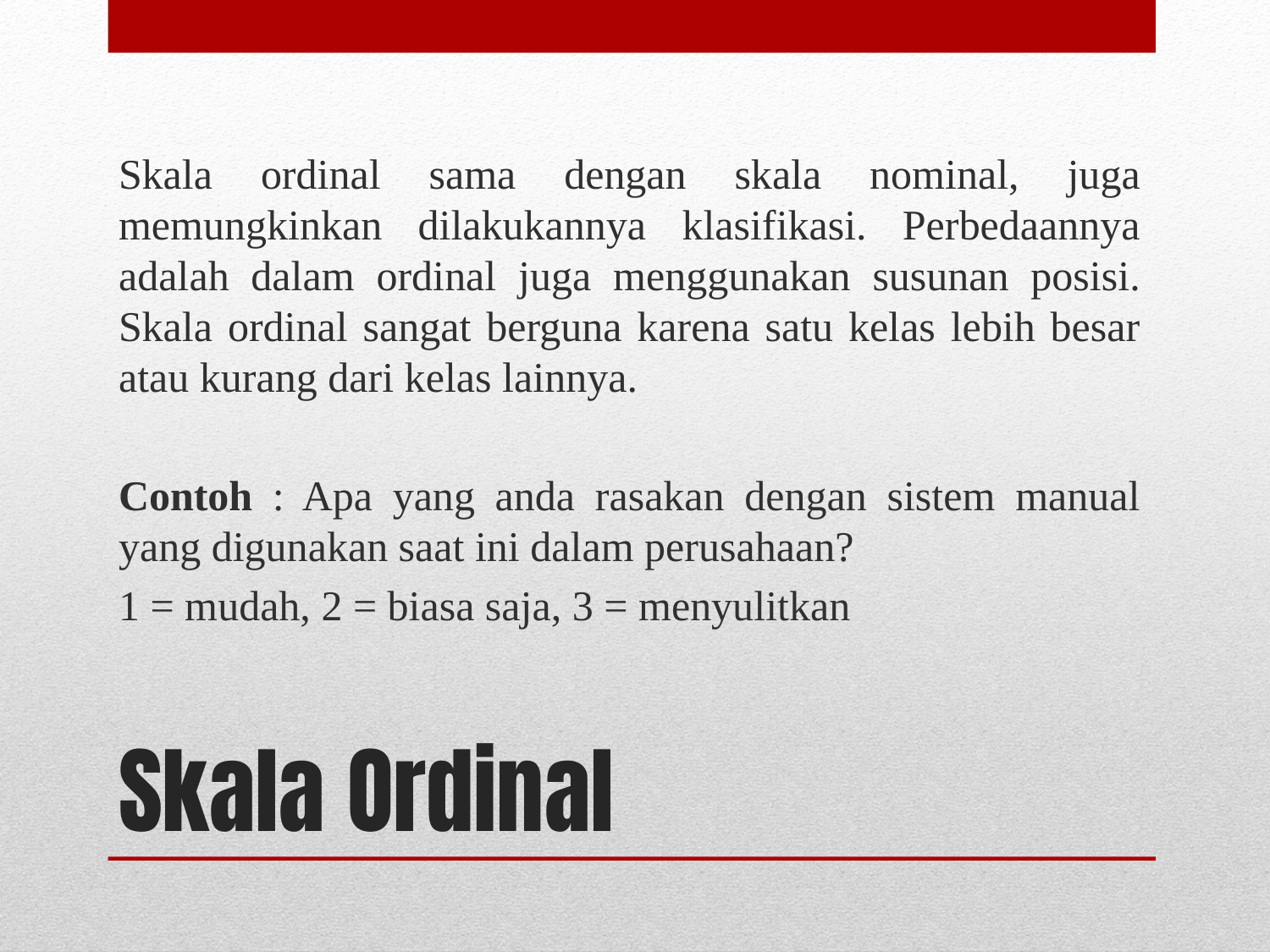

Skala ordinal sama dengan skala nominal, juga memungkinkan dilakukannya klasifikasi. Perbedaannya adalah dalam ordinal juga menggunakan susunan posisi. Skala ordinal sangat berguna karena satu kelas lebih besar atau kurang dari kelas lainnya.

Contoh : Apa yang anda rasakan dengan sistem manual yang digunakan saat ini dalam perusahaan?
1 = mudah, 2 = biasa saja, 3 = menyulitkan

# Skala Ordinal